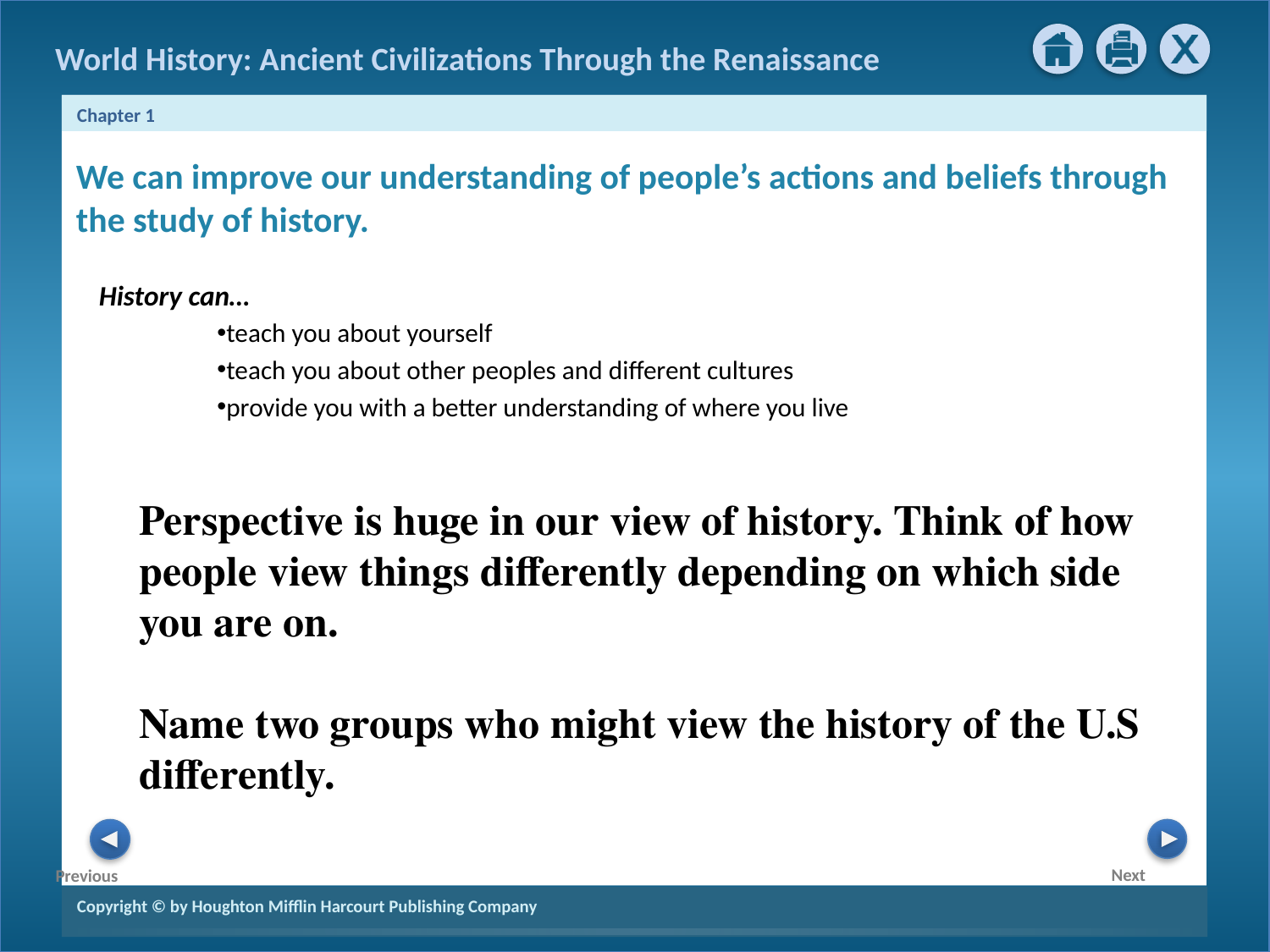

We can improve our understanding of people’s actions and beliefs through the study of history.

History can…
teach you about yourself
teach you about other peoples and different cultures
provide you with a better understanding of where you live

Perspective is huge in our view of history. Think of how people view things differently depending on which side you are on.

Name two groups who might view the history of the U.S differently.